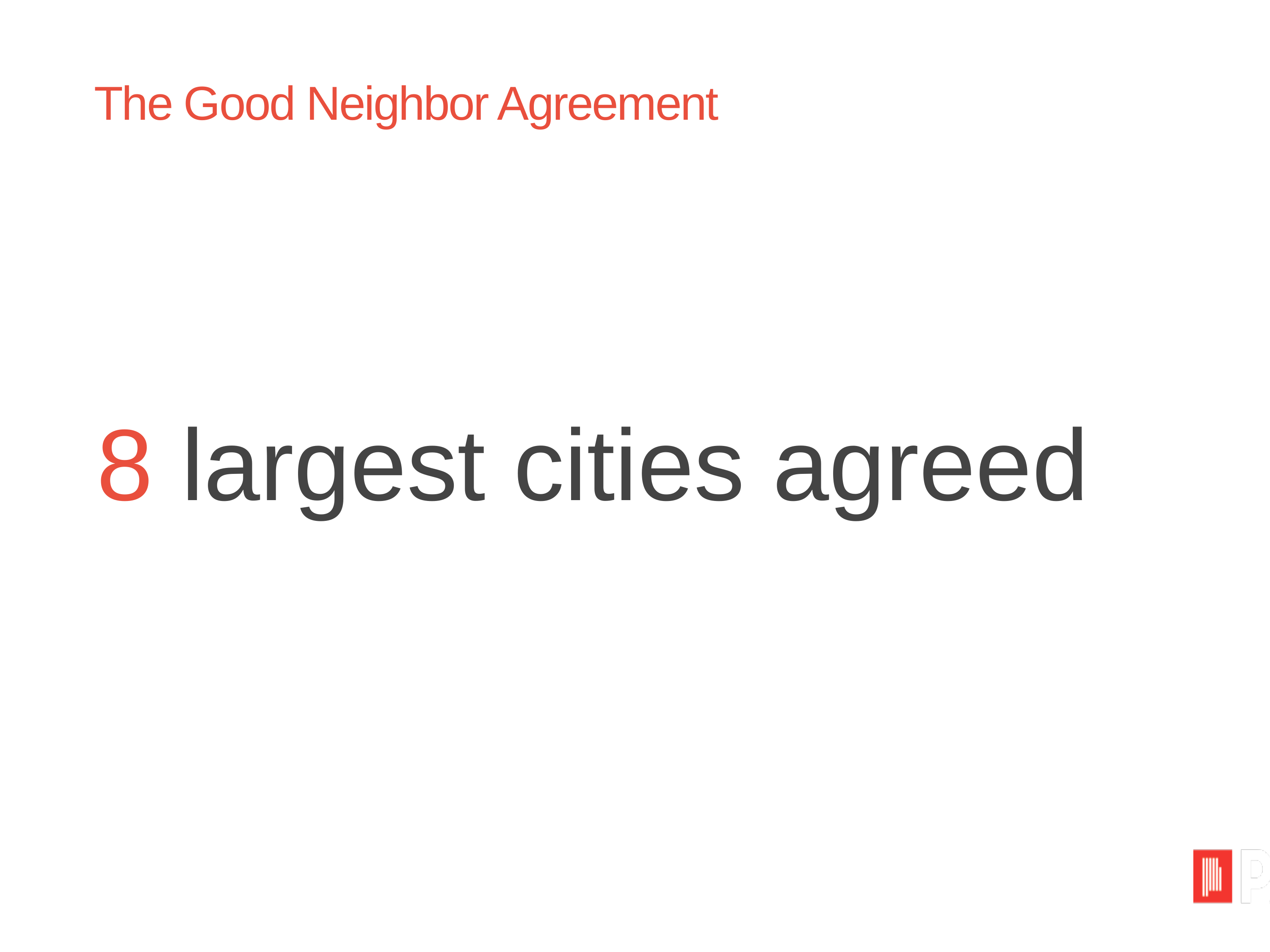

# The Good Neighbor Agreement

8 largest cities agreed